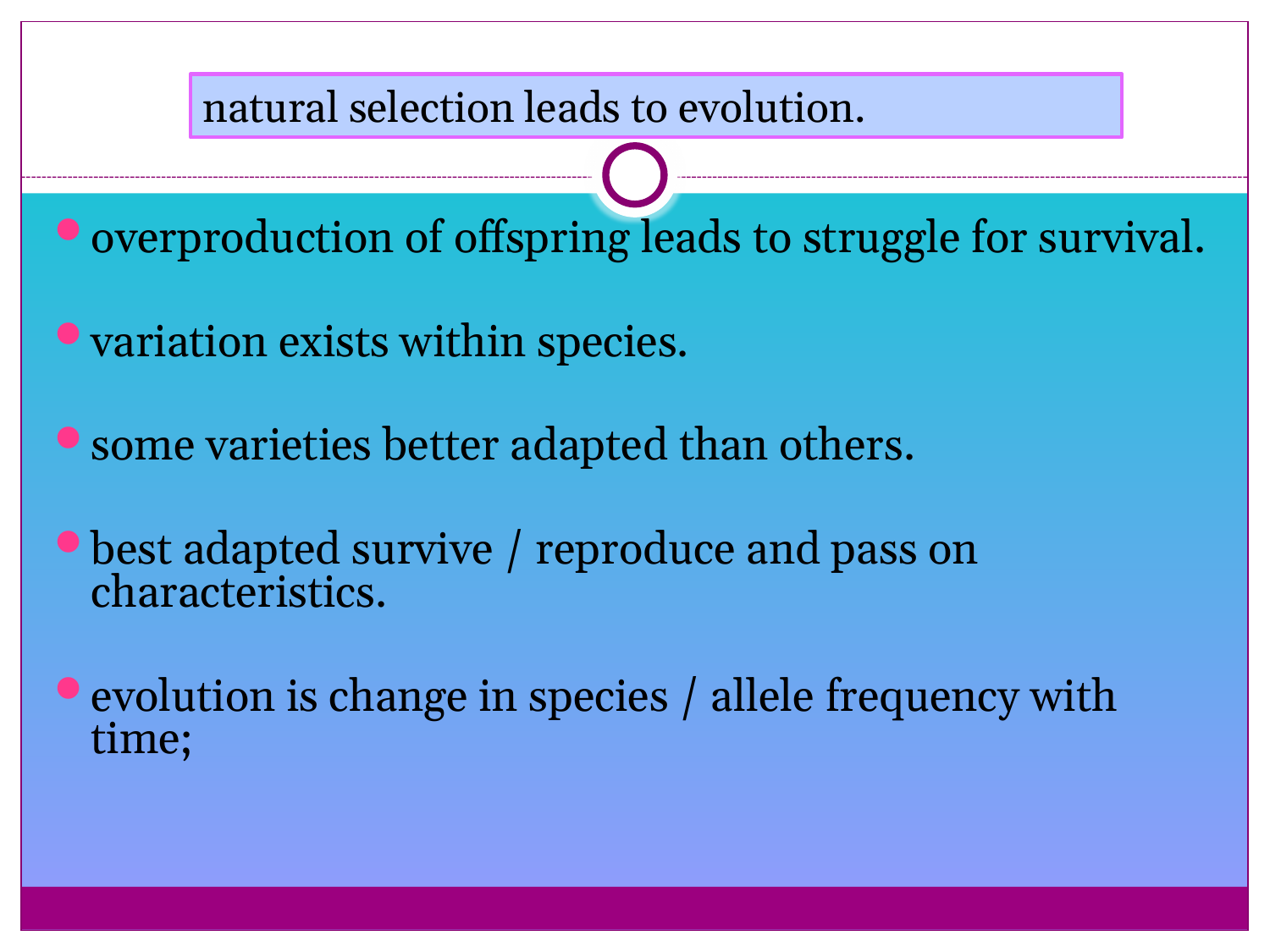

natural selection leads to evolution.
overproduction of offspring leads to struggle for survival.

variation exists within species.

some varieties better adapted than others.

best adapted survive / reproduce and pass on characteristics.

evolution is change in species / allele frequency with time;